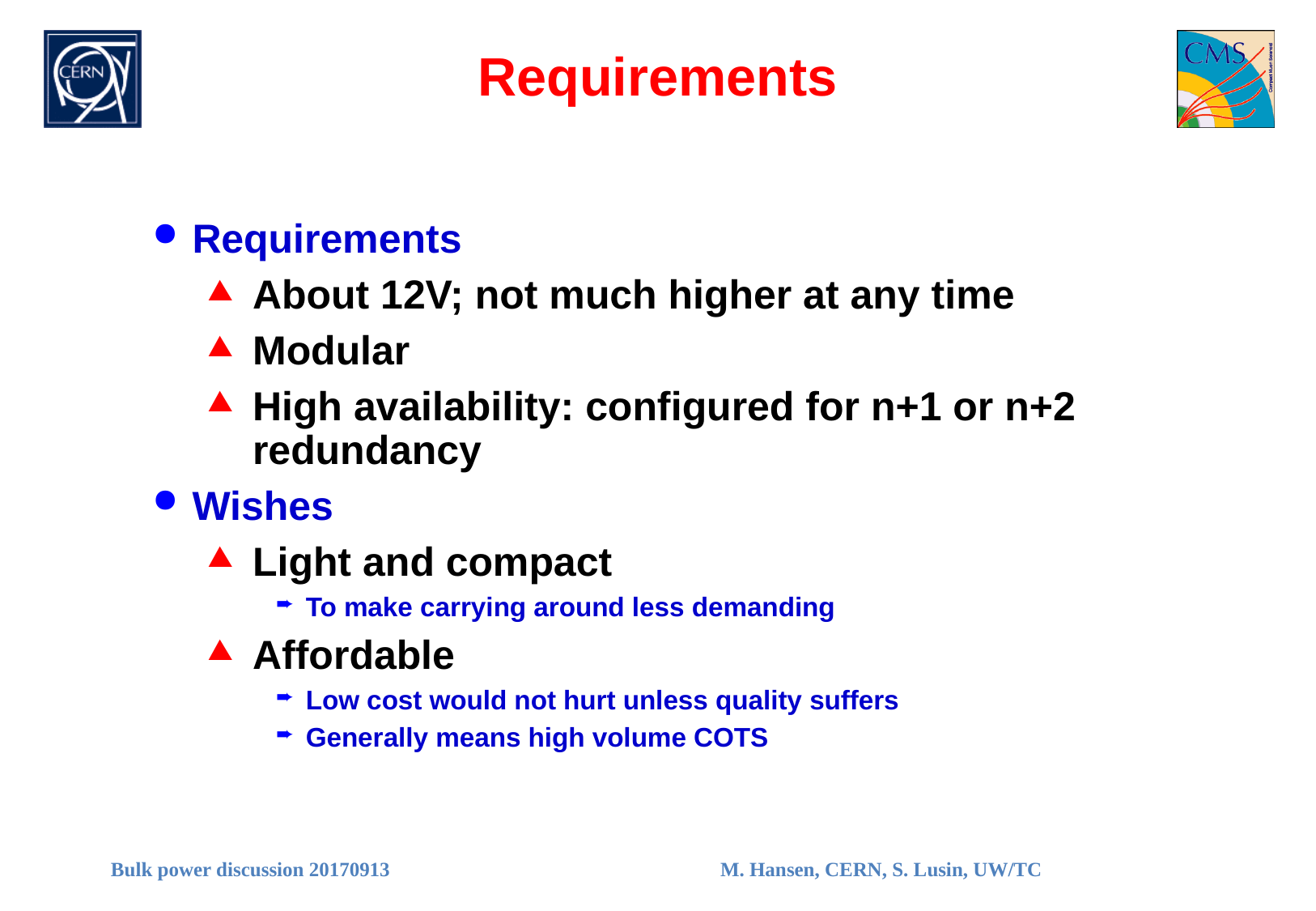

# Requirements
Requirements
About 12V; not much higher at any time
Modular
High availability: configured for n+1 or n+2 redundancy
Wishes
Light and compact
To make carrying around less demanding
Affordable
Low cost would not hurt unless quality suffers
Generally means high volume COTS
Bulk power discussion 20170913
M. Hansen, CERN, S. Lusin, UW/TC